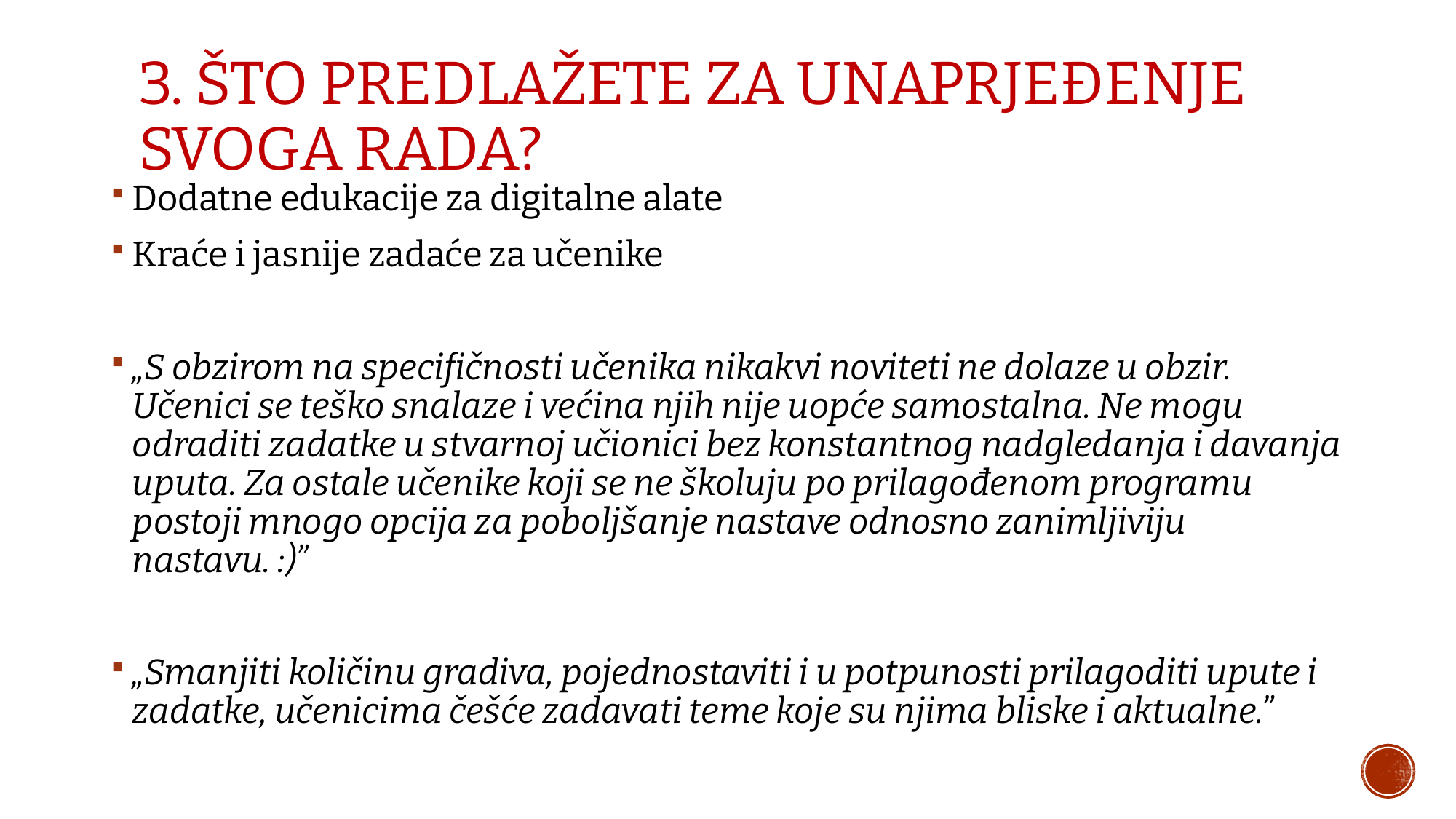

# 3. ŠTO PREDLAŽETE ZA UNAPRJEĐENJE SVOGA RADA?
Dodatne edukacije za digitalne alate
Kraće i jasnije zadaće za učenike

„S obzirom na specifičnosti učenika nikakvi noviteti ne dolaze u obzir. Učenici se teško snalaze i većina njih nije uopće samostalna. Ne mogu odraditi zadatke u stvarnoj učionici bez konstantnog nadgledanja i davanja uputa. Za ostale učenike koji se ne školuju po prilagođenom programu postoji mnogo opcija za poboljšanje nastave odnosno zanimljiviju nastavu. :)”

„Smanjiti količinu gradiva, pojednostaviti i u potpunosti prilagoditi upute i zadatke, učenicima češće zadavati teme koje su njima bliske i aktualne.”